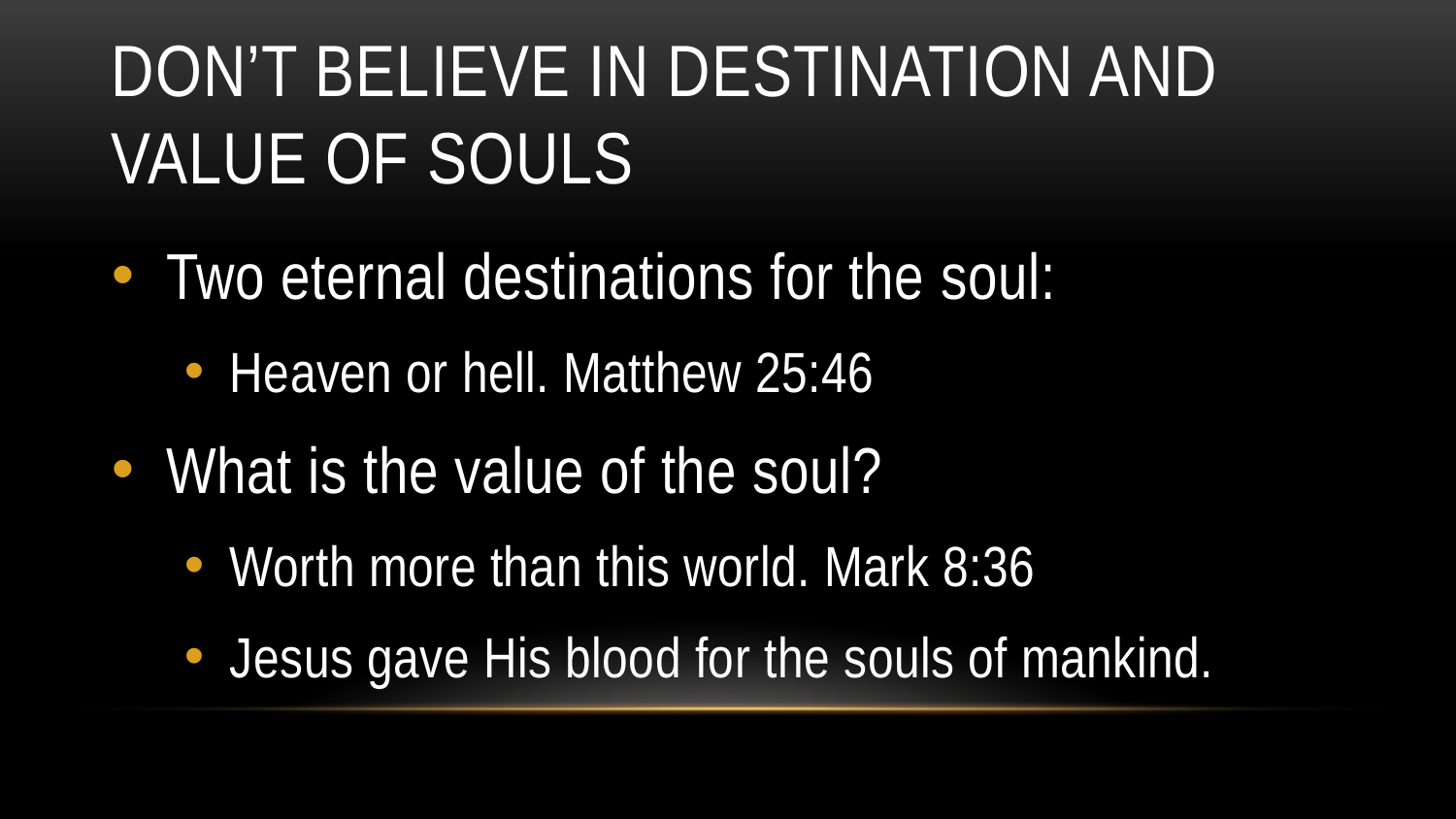

# Don’t Believe in destination and value of souls
Two eternal destinations for the soul:
Heaven or hell. Matthew 25:46
What is the value of the soul?
Worth more than this world. Mark 8:36
Jesus gave His blood for the souls of mankind.